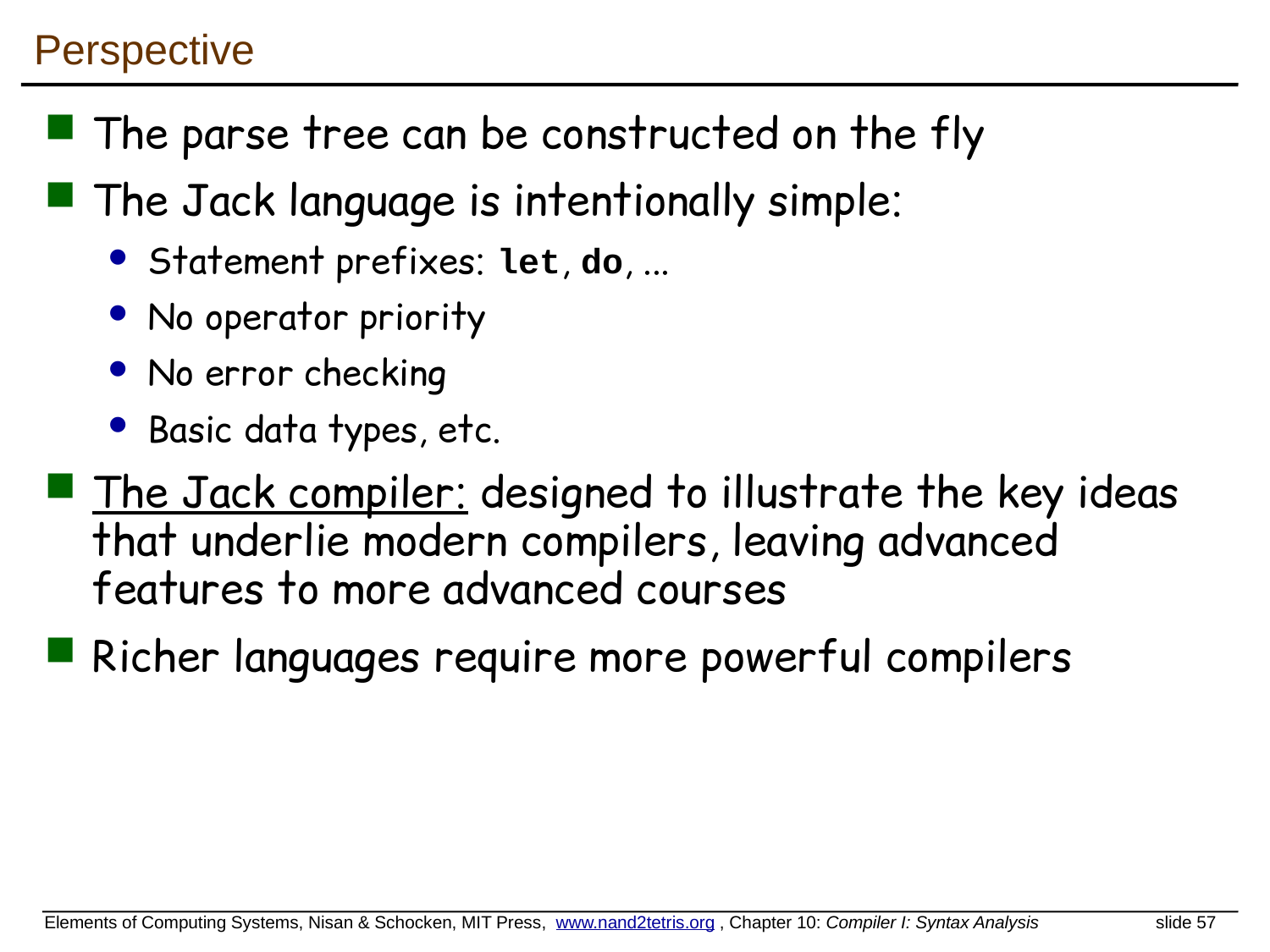

# Perspective
The parse tree can be constructed on the fly
The Jack language is intentionally simple:
Statement prefixes: let, do, ...
No operator priority
No error checking
Basic data types, etc.
The Jack compiler: designed to illustrate the key ideas that underlie modern compilers, leaving advanced features to more advanced courses
Richer languages require more powerful compilers